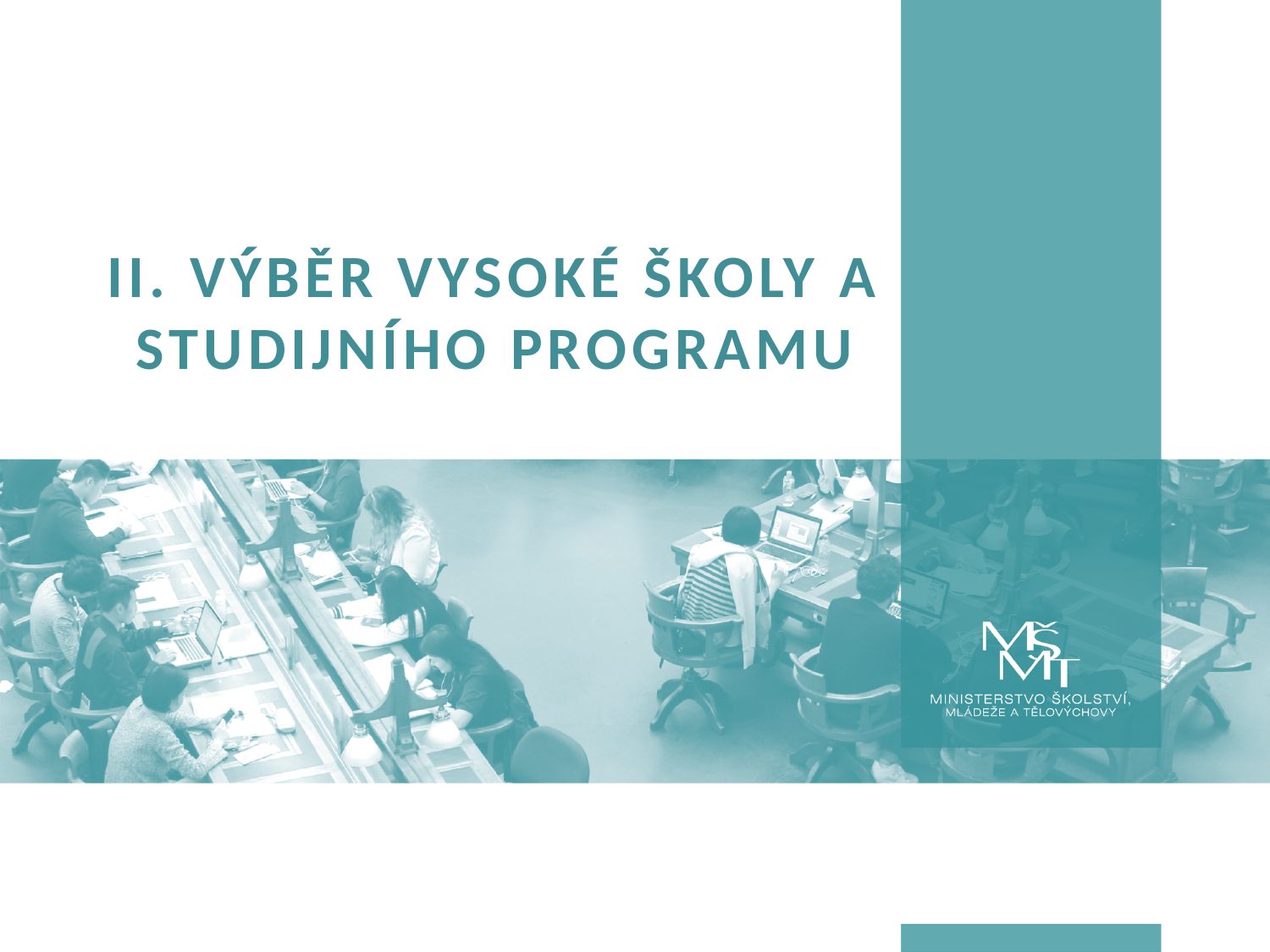

# II. VÝBĚR VYSOKÉ ŠKOLY A STUDIJNÍHO PROGRAMU